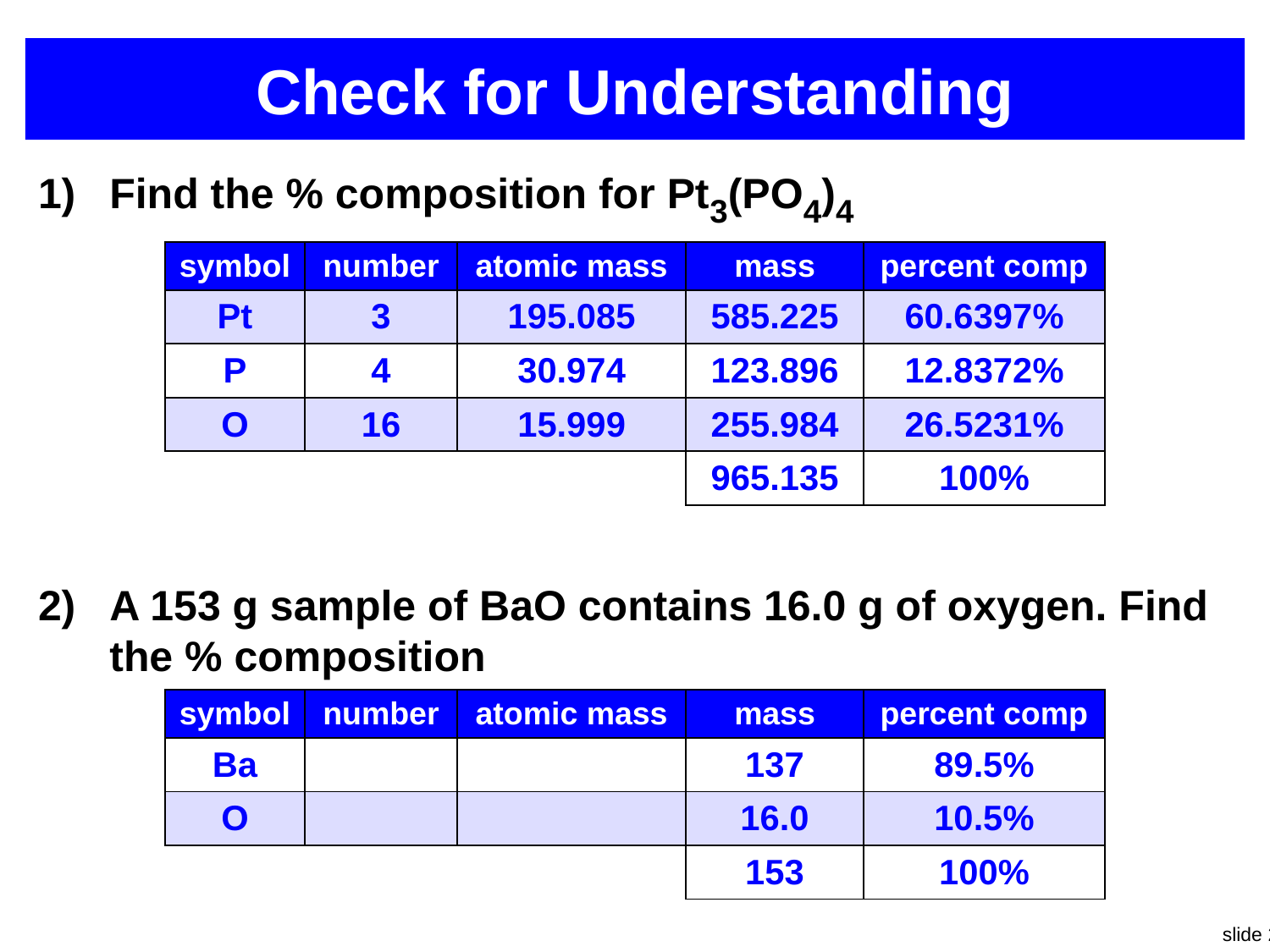

# Check for Understanding
Find the % composition for Pt3(PO4)4
A 153 g sample of BaO contains 16.0 g of oxygen. Find the % composition
| symbol | number | atomic mass | mass | percent comp |
| --- | --- | --- | --- | --- |
| Pt | 3 | 195.085 | 585.225 | 60.6397% |
| P | 4 | 30.974 | 123.896 | 12.8372% |
| O | 16 | 15.999 | 255.984 | 26.5231% |
|  |  |  | 965.135 | 100% |
| symbol | number | atomic mass | mass | percent comp |
| --- | --- | --- | --- | --- |
| Ba |  |  | 137 | 89.5% |
| O |  |  | 16.0 | 10.5% |
|  |  |  | 153 | 100% |